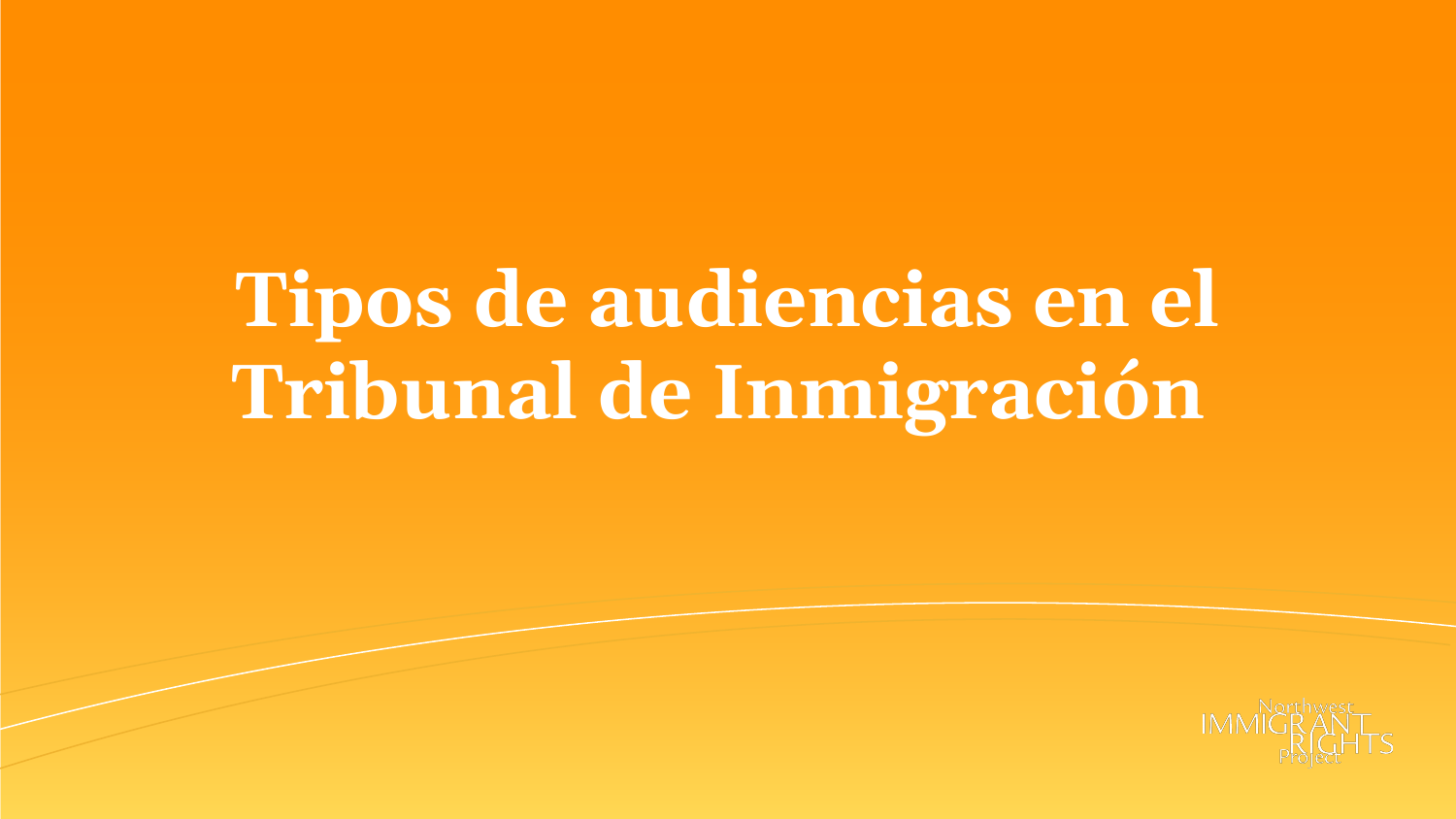

# Tipos de audiencias en el Tribunal de Inmigración